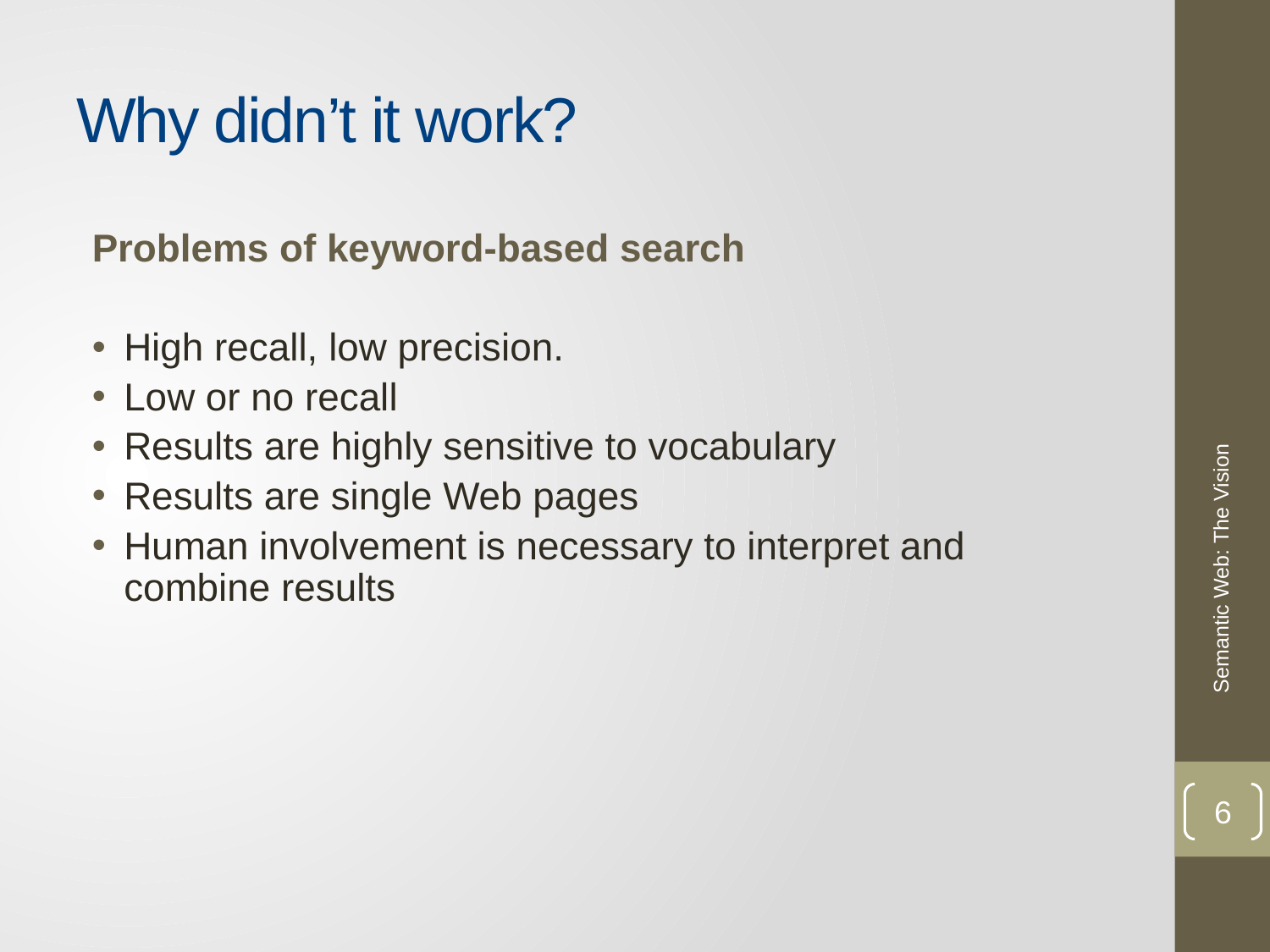

# Why didn’t it work?
Problems of keyword-based search

High recall, low precision.
Low or no recall
Results are highly sensitive to vocabulary
Results are single Web pages
Human involvement is necessary to interpret and combine results
Semantic Web: The Vision
6